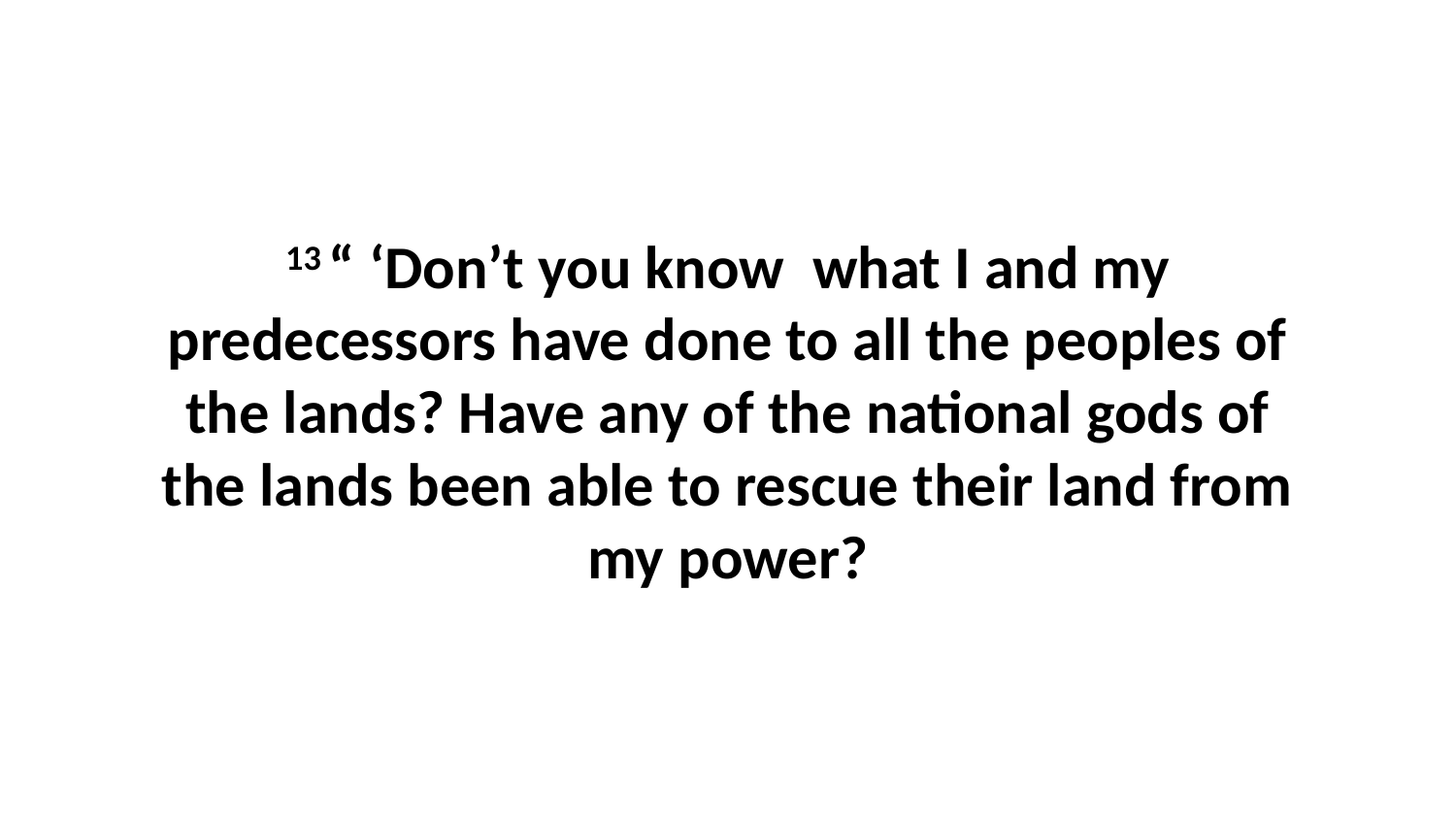

13 “ ‘Don’t you know  what I and my predecessors have done to all the peoples of the lands? Have any of the national gods of the lands been able to rescue their land from my power?